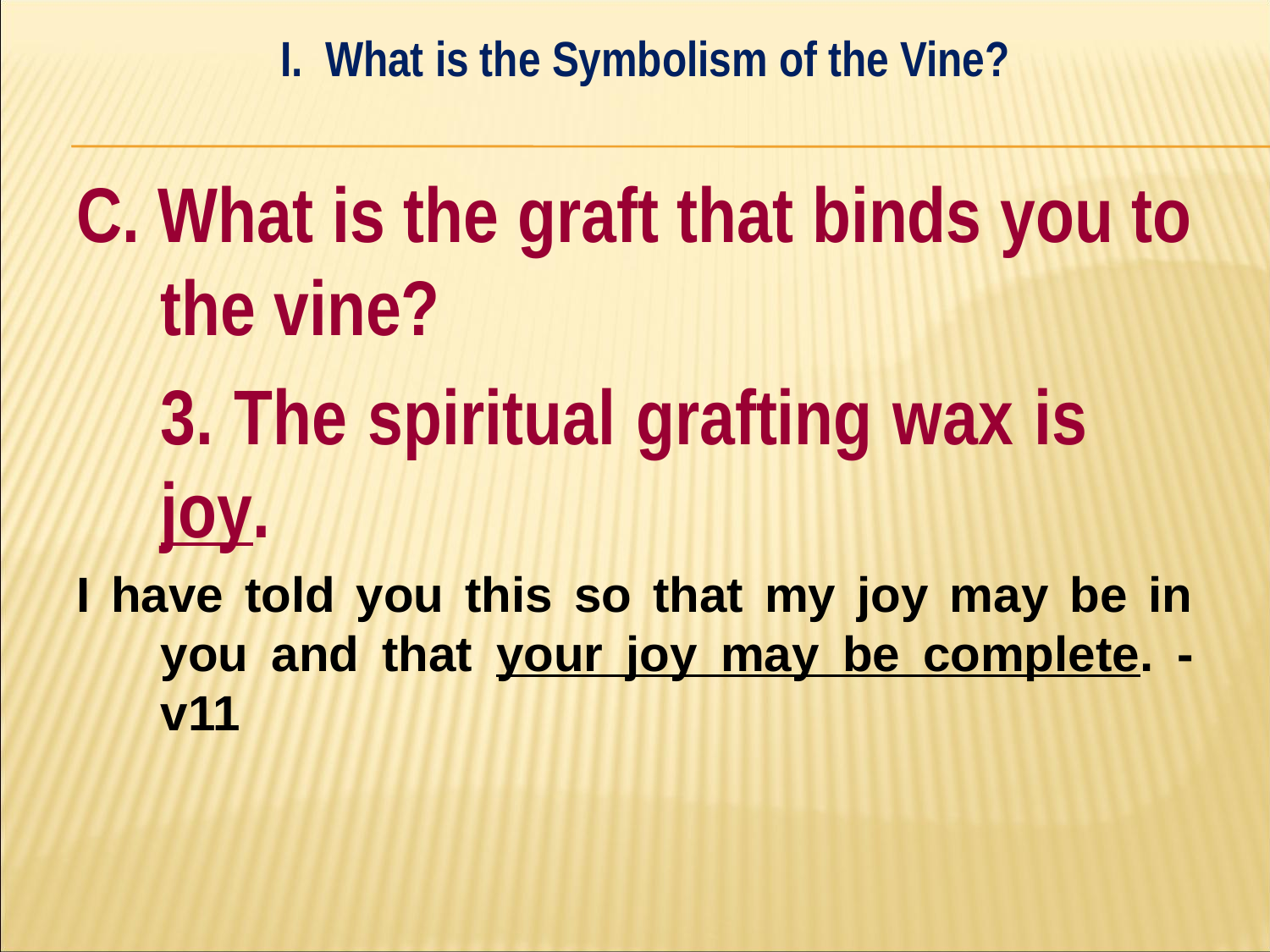

I.  What is the Symbolism of the Vine?
#
C. What is the graft that binds you to the vine?
	3. The spiritual grafting wax is 	joy.
I have told you this so that my joy may be in you and that your joy may be complete. - v11